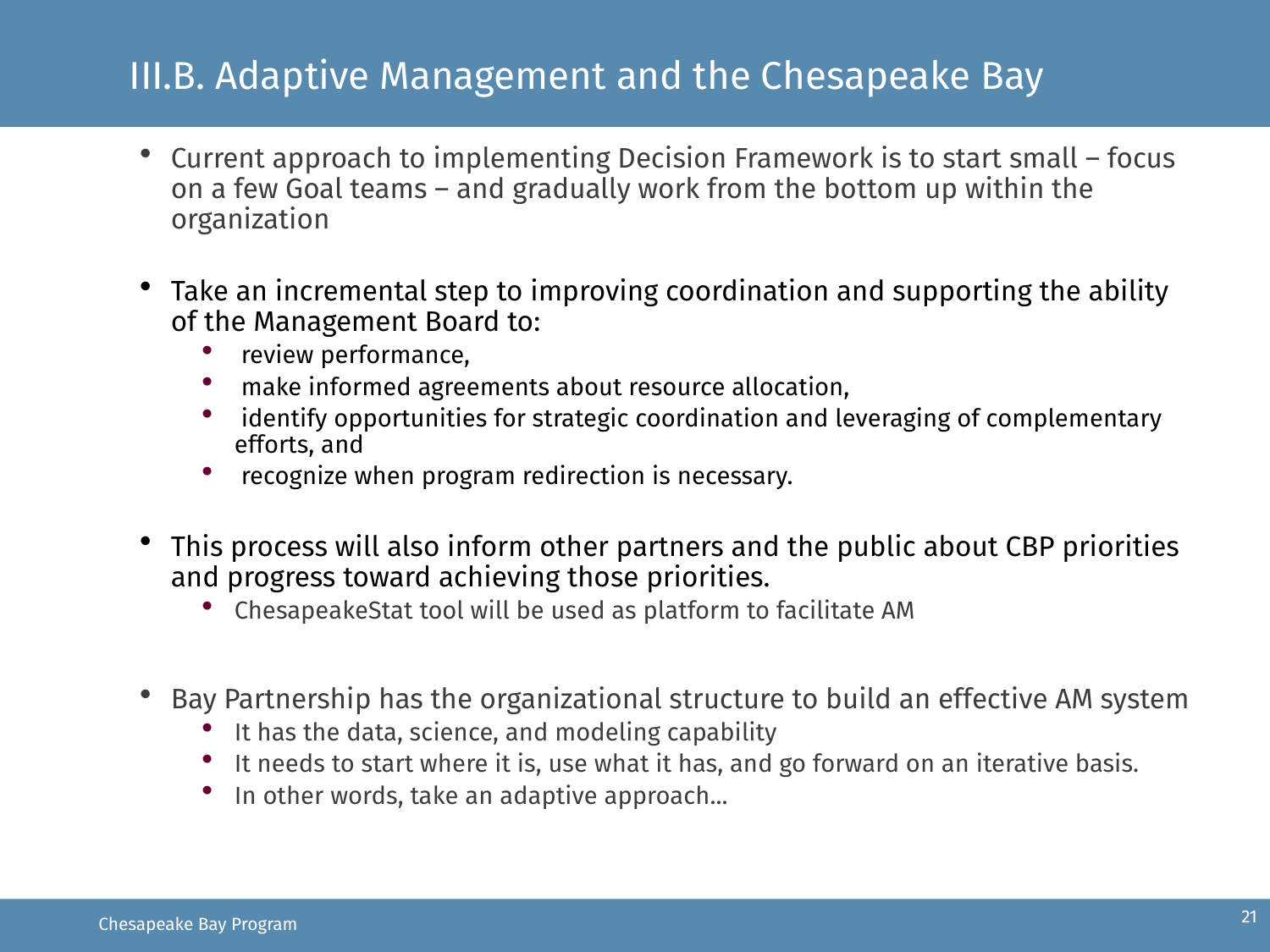

# III.B. Adaptive Management and the Chesapeake Bay
Current approach to implementing Decision Framework is to start small – focus on a few Goal teams – and gradually work from the bottom up within the organization

Take an incremental step to improving coordination and supporting the ability of the Management Board to:
 review performance,
 make informed agreements about resource allocation,
 identify opportunities for strategic coordination and leveraging of complementary efforts, and
 recognize when program redirection is necessary.

This process will also inform other partners and the public about CBP priorities and progress toward achieving those priorities.
ChesapeakeStat tool will be used as platform to facilitate AM

Bay Partnership has the organizational structure to build an effective AM system
It has the data, science, and modeling capability
It needs to start where it is, use what it has, and go forward on an iterative basis.
In other words, take an adaptive approach...

21